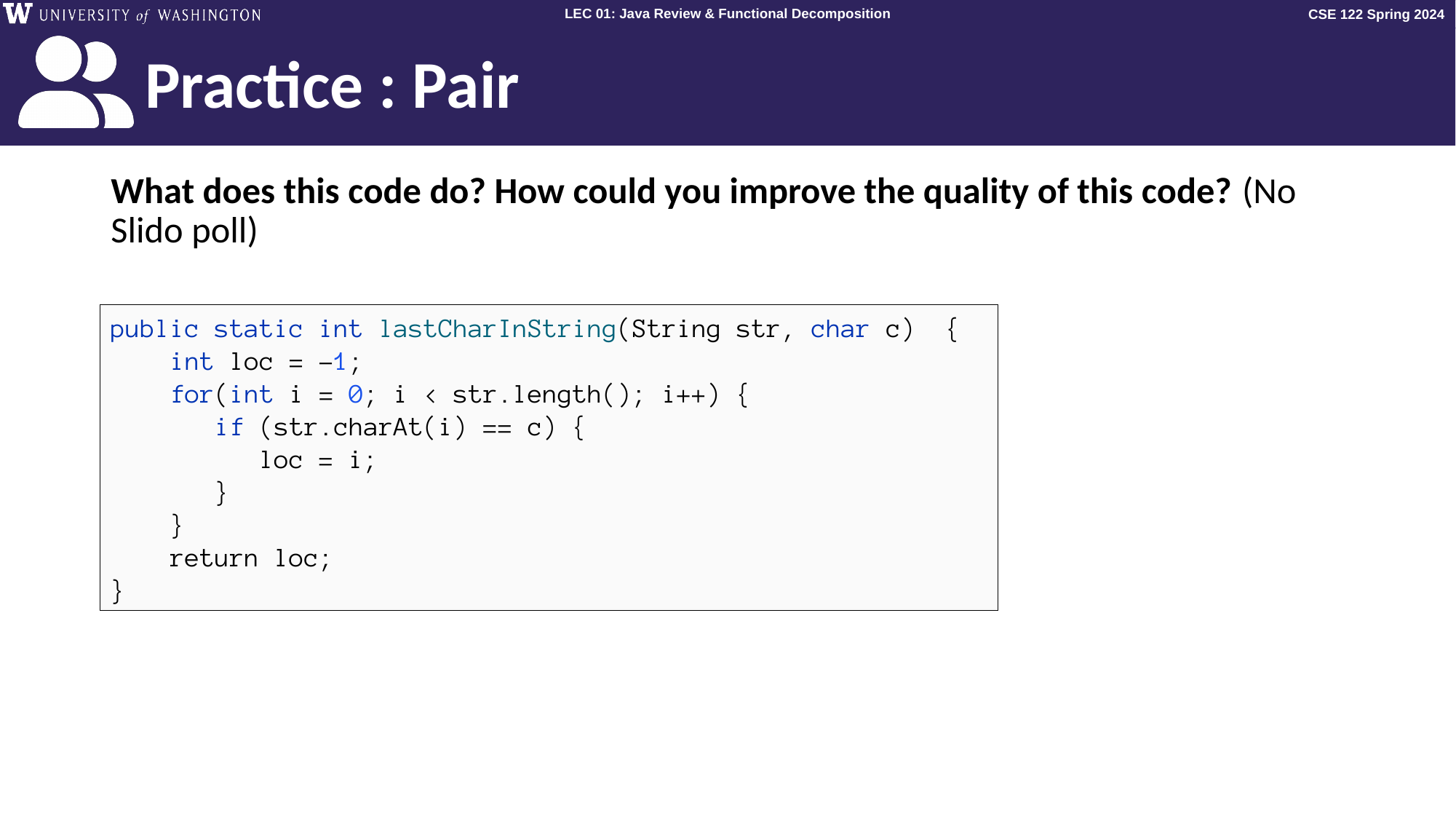

# What does this code do? How could you improve the quality of this code? (No Slido poll)
public static int lastCharInString(String str, char c)  {
    int loc = -1;
    for(int i = 0; i < str.length(); i++) {
       if (str.charAt(i) == c) {
          loc = i;
       }
    }
    return loc;
}